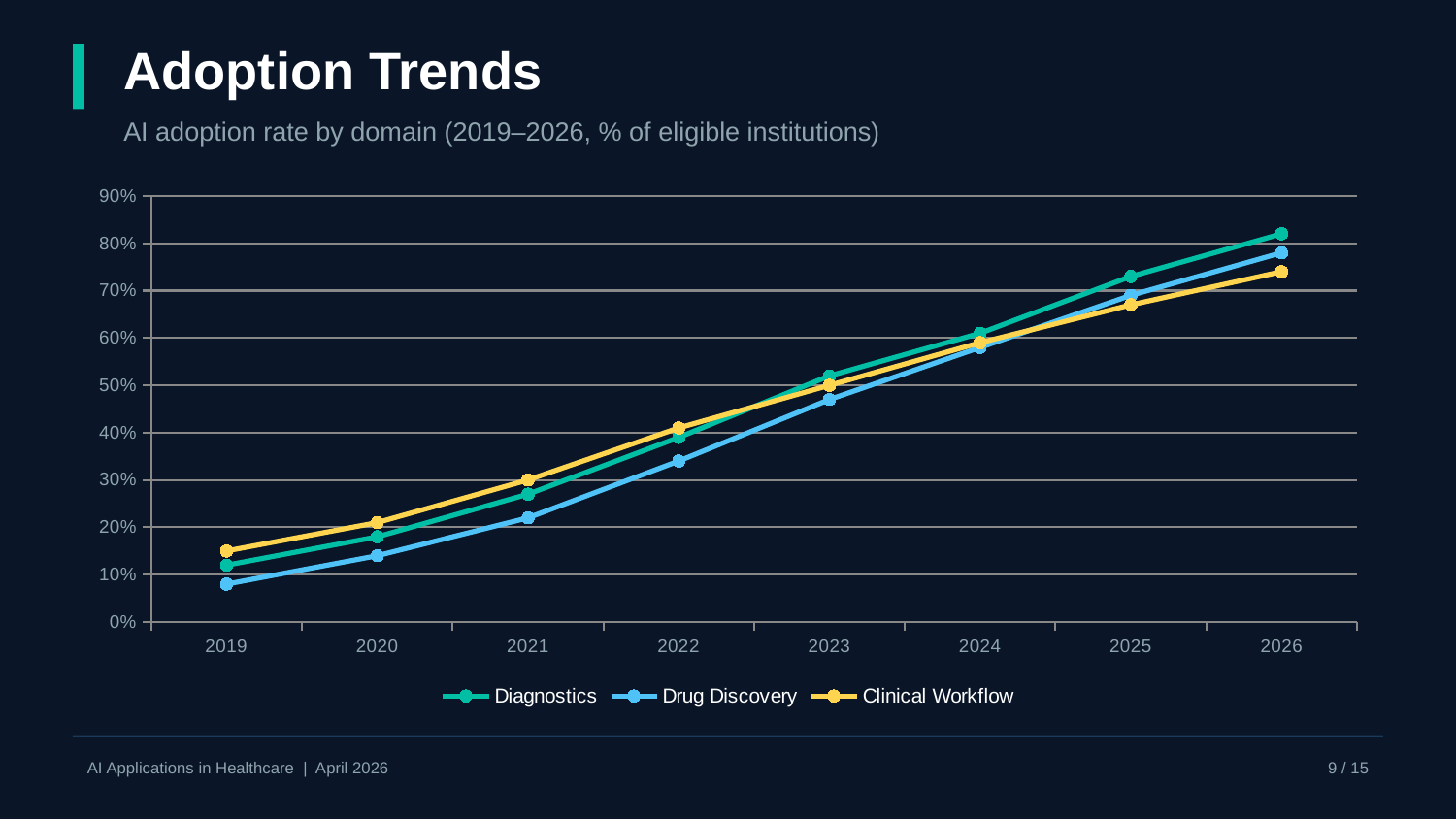

Adoption Trends

AI adoption rate by domain (2019–2026, % of eligible institutions)

### Chart

| Category | Diagnostics | Drug Discovery | Clinical Workflow |
|---|---|---|---|
| 2019 | 12.0 | 8.0 | 15.0 |
| 2020 | 18.0 | 14.0 | 21.0 |
| 2021 | 27.0 | 22.0 | 30.0 |
| 2022 | 39.0 | 34.0 | 41.0 |
| 2023 | 52.0 | 47.0 | 50.0 |
| 2024 | 61.0 | 58.0 | 59.0 |
| 2025 | 73.0 | 69.0 | 67.0 |
| 2026 | 82.0 | 78.0 | 74.0 |
AI Applications in Healthcare  |  April 2026
9 / 15